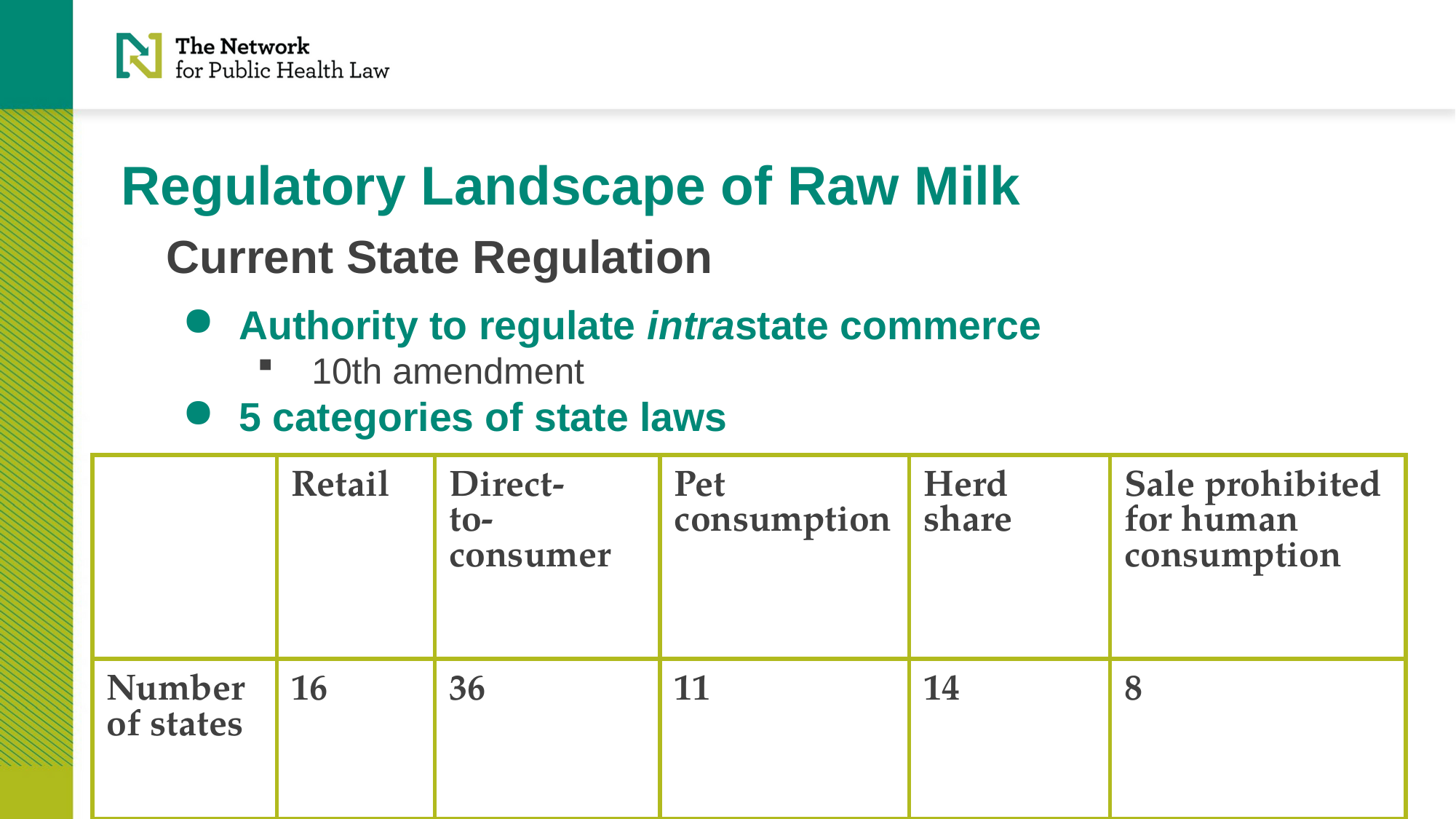

# Regulatory Landscape of Raw Milk

Current State Regulation
Authority to regulate intrastate commerce
10th amendment
5 categories of state laws

|  | Retail | Direct- to-consumer | Pet consumption | Herd share | Sale prohibited for human consumption |
| --- | --- | --- | --- | --- | --- |
| Number of states | 16 | 36 | 11 | 14 | 8 |